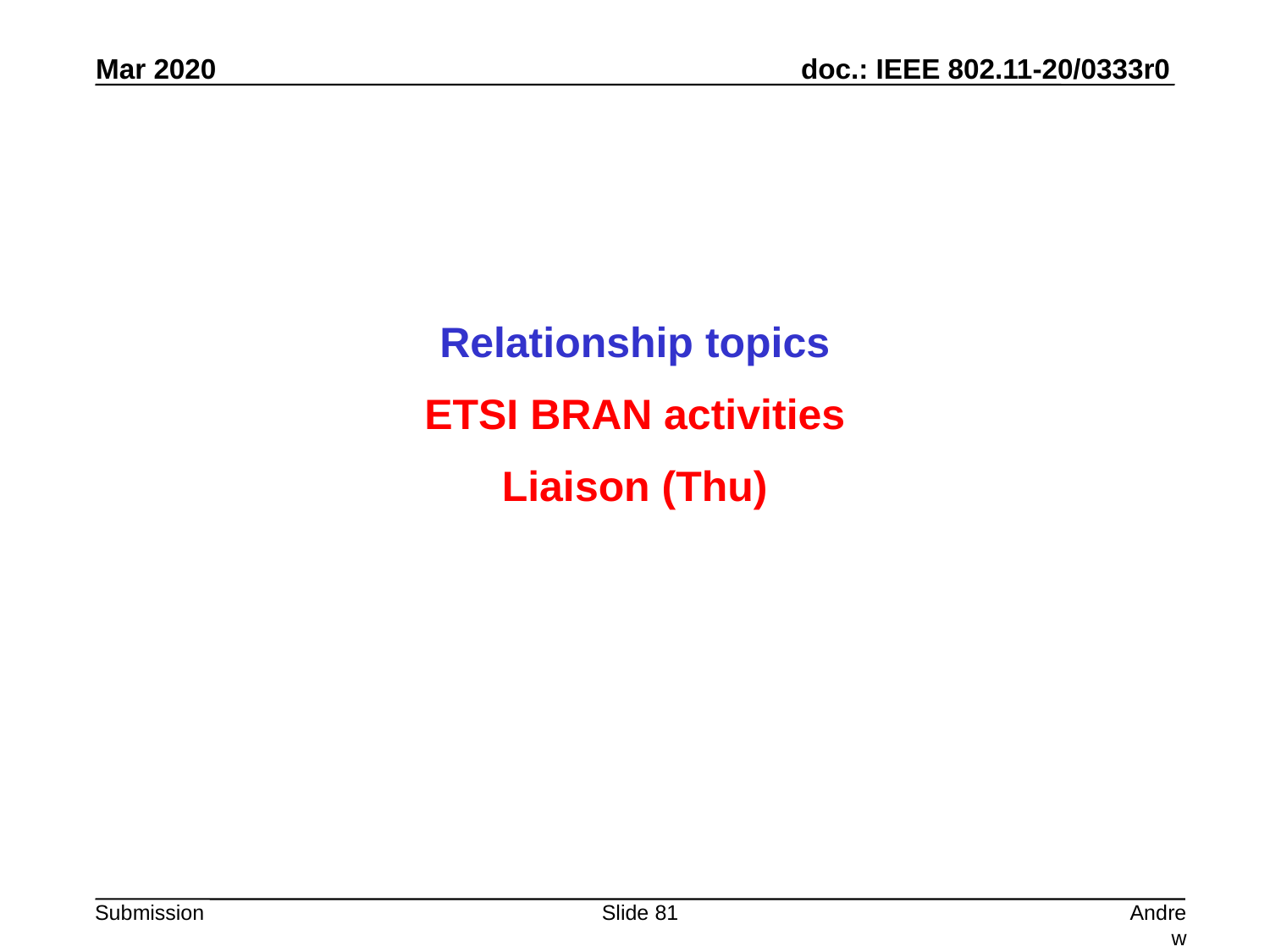

Relationship topics
ETSI BRAN activities
Liaison (Thu)
Slide 81
Andrew Myles, Cisco